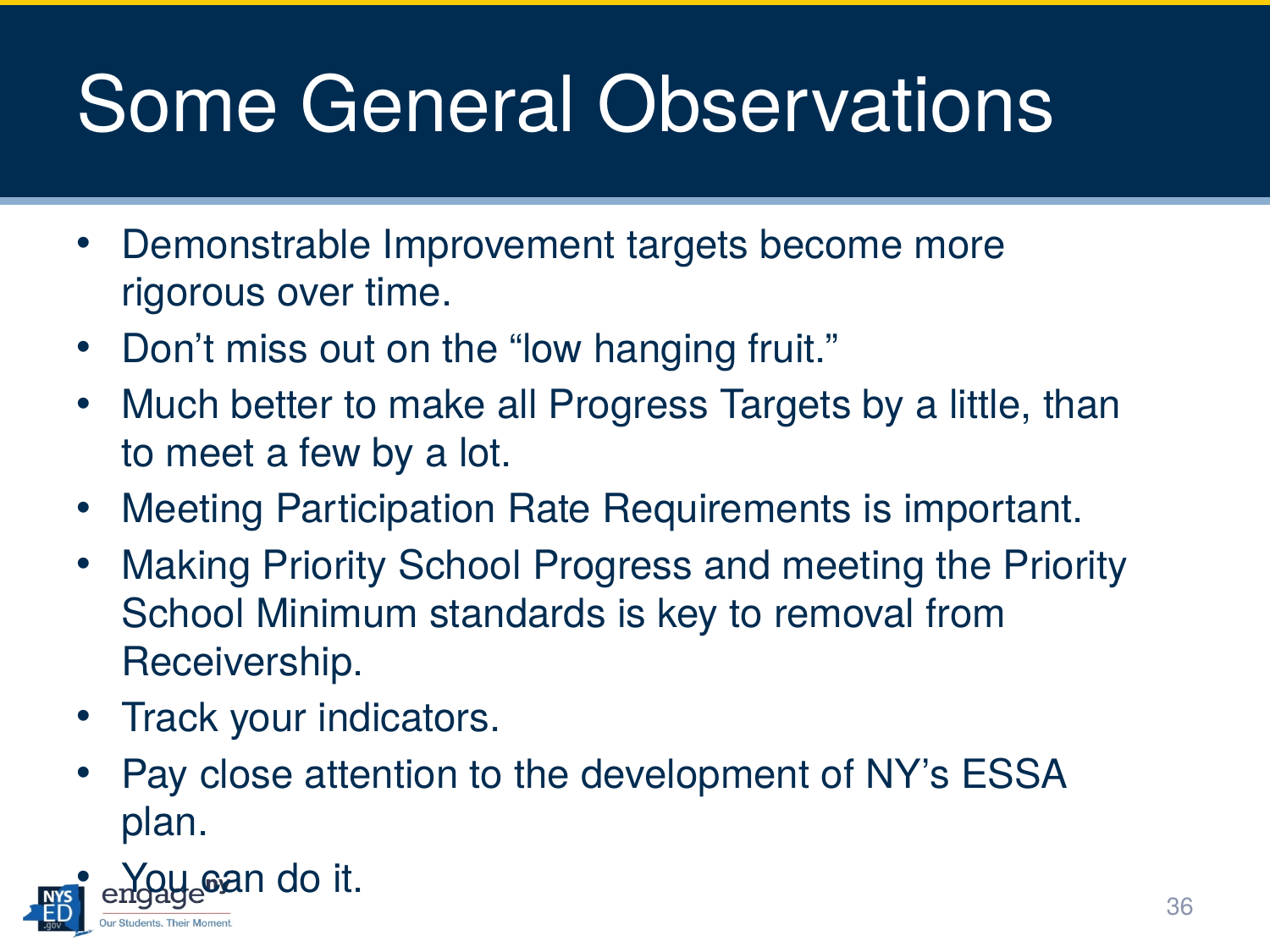

# Some General Observations
Demonstrable Improvement targets become more rigorous over time.
Don’t miss out on the “low hanging fruit.”
Much better to make all Progress Targets by a little, than to meet a few by a lot.
Meeting Participation Rate Requirements is important.
Making Priority School Progress and meeting the Priority School Minimum standards is key to removal from Receivership.
Track your indicators.
Pay close attention to the development of NY’s ESSA plan.
You can do it.

36